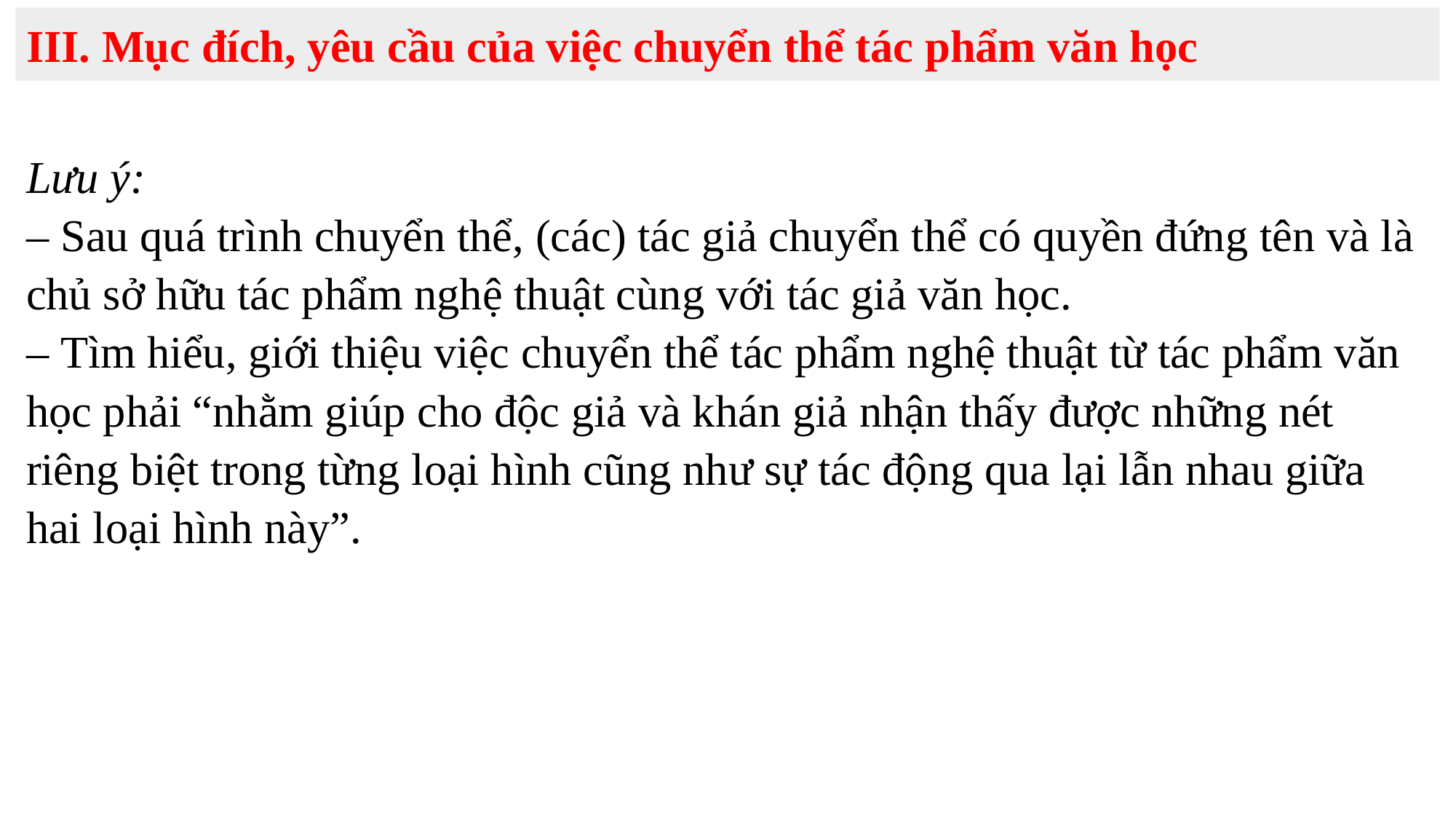

III. Mục đích, yêu cầu của việc chuyển thể tác phẩm văn học
Lưu ý:
– Sau quá trình chuyển thể, (các) tác giả chuyển thể có quyền đứng tên và là chủ sở hữu tác phẩm nghệ thuật cùng với tác giả văn học.
– Tìm hiểu, giới thiệu việc chuyển thể tác phẩm nghệ thuật từ tác phẩm văn học phải “nhằm giúp cho độc giả và khán giả nhận thấy được những nét riêng biệt trong từng loại hình cũng như sự tác động qua lại lẫn nhau giữa hai loại hình này”.